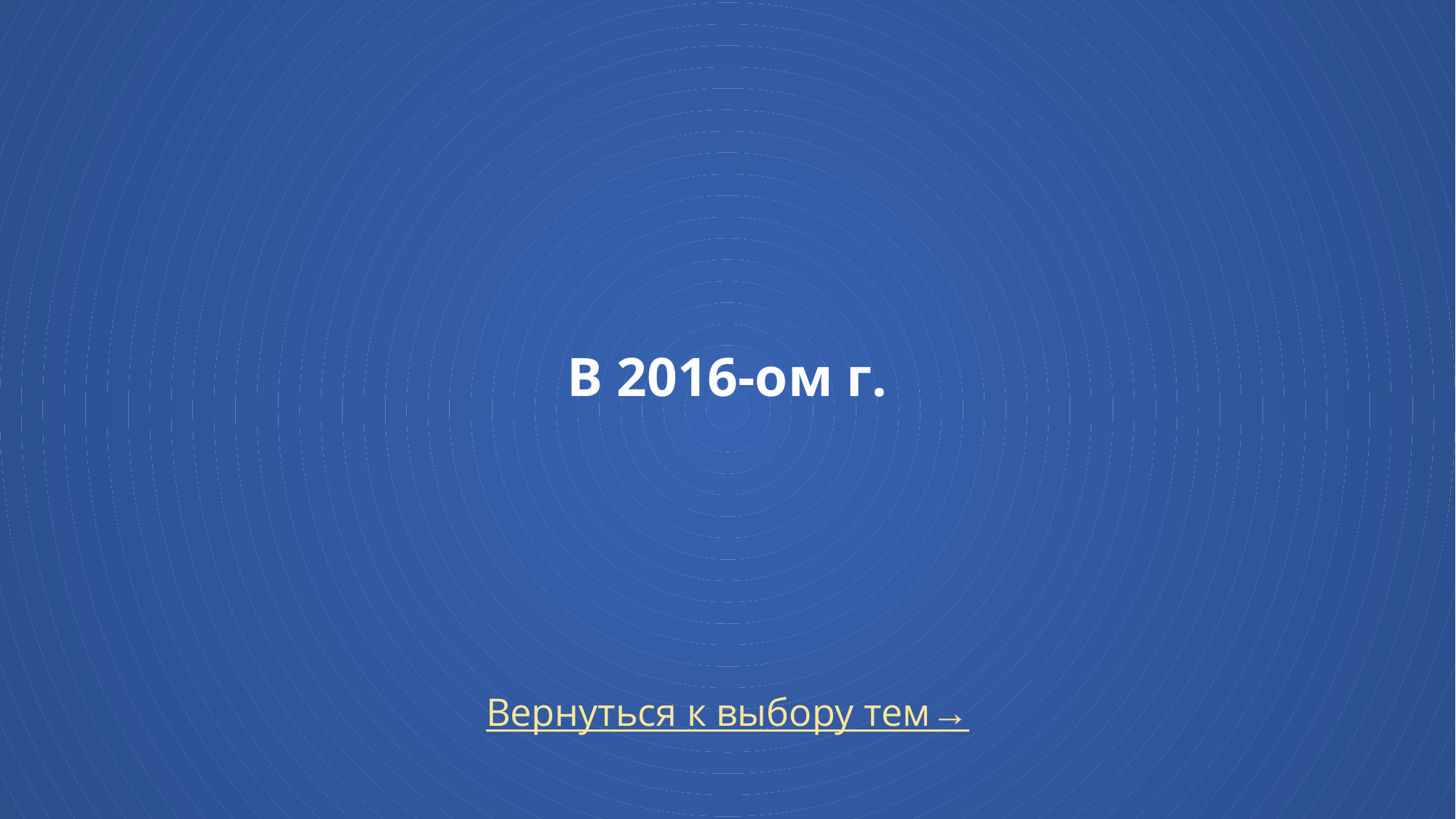

# В 2016-ом г.
Вернуться к выбору тем→